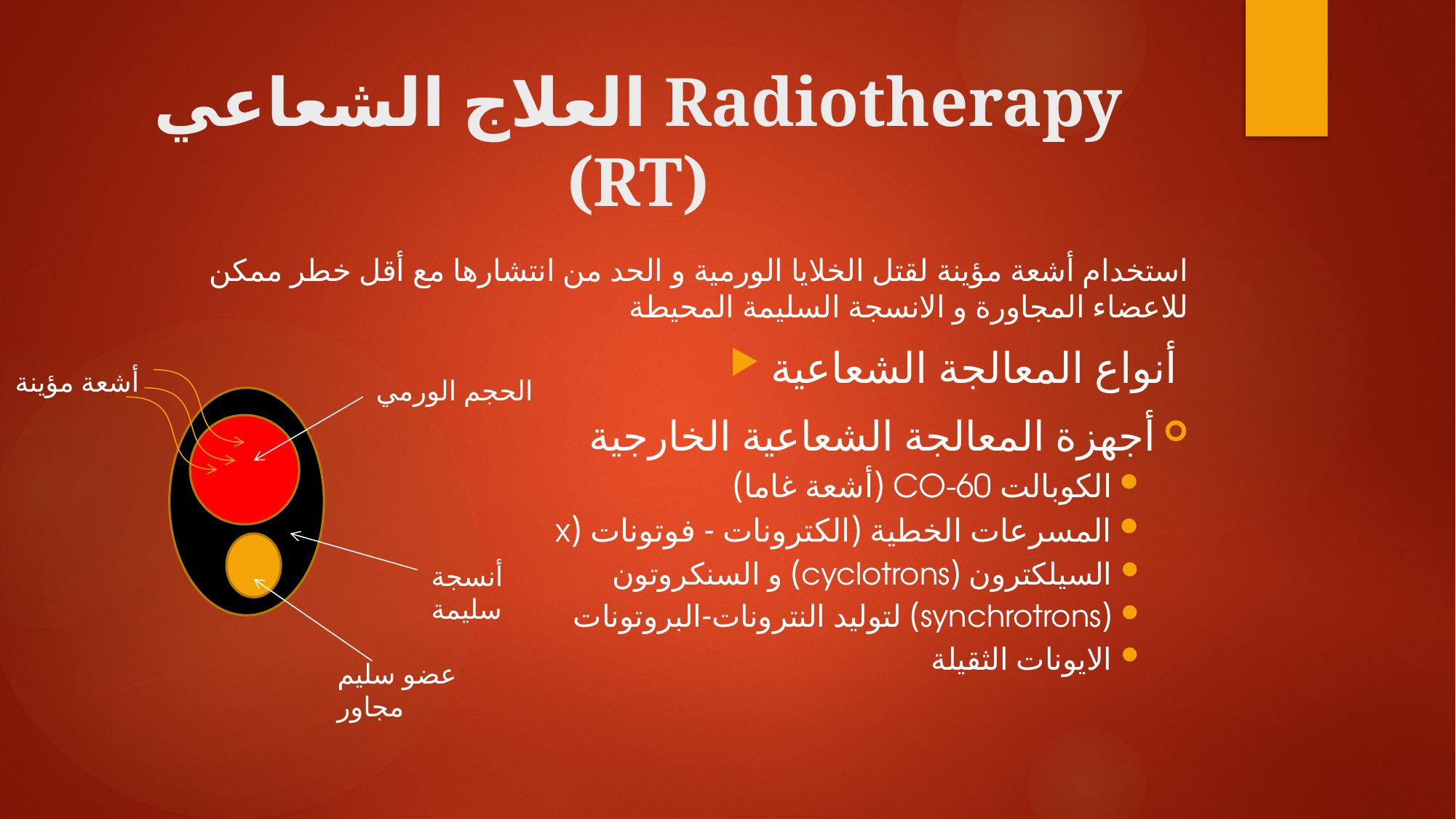

# العلاج الشعاعي Radiotherapy (RT)
استخدام أشعة مؤينة لقتل الخلايا الورمية و الحد من انتشارها مع أقل خطر ممكن للاعضاء المجاورة و الانسجة السليمة المحيطة
أنواع المعالجة الشعاعية
أجهزة المعالجة الشعاعية الخارجية
الكوبالت CO-60 (أشعة غاما)
المسرعات الخطية (الكترونات - فوتونات (x
السيلكترون (cyclotrons) و السنكروتون
(synchrotrons) لتوليد النترونات-البروتونات
الايونات الثقيلة

أشعة مؤينة
الحجم الورمي

أنسجة سليمة
عضو سليم مجاور